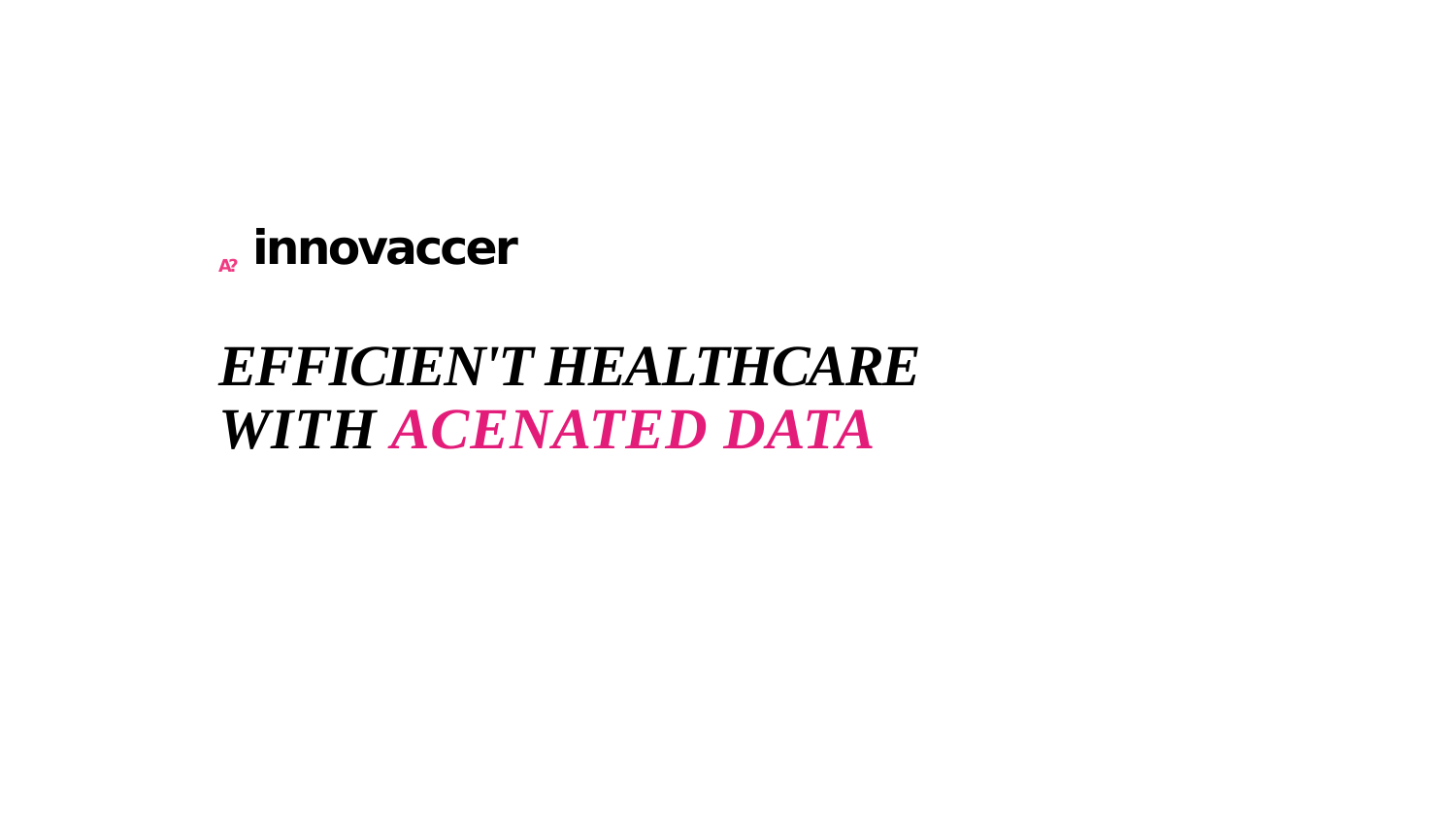

A? innovaccer
EFFICIEN'T HEALTHCARE
WITH ACENATED DATA